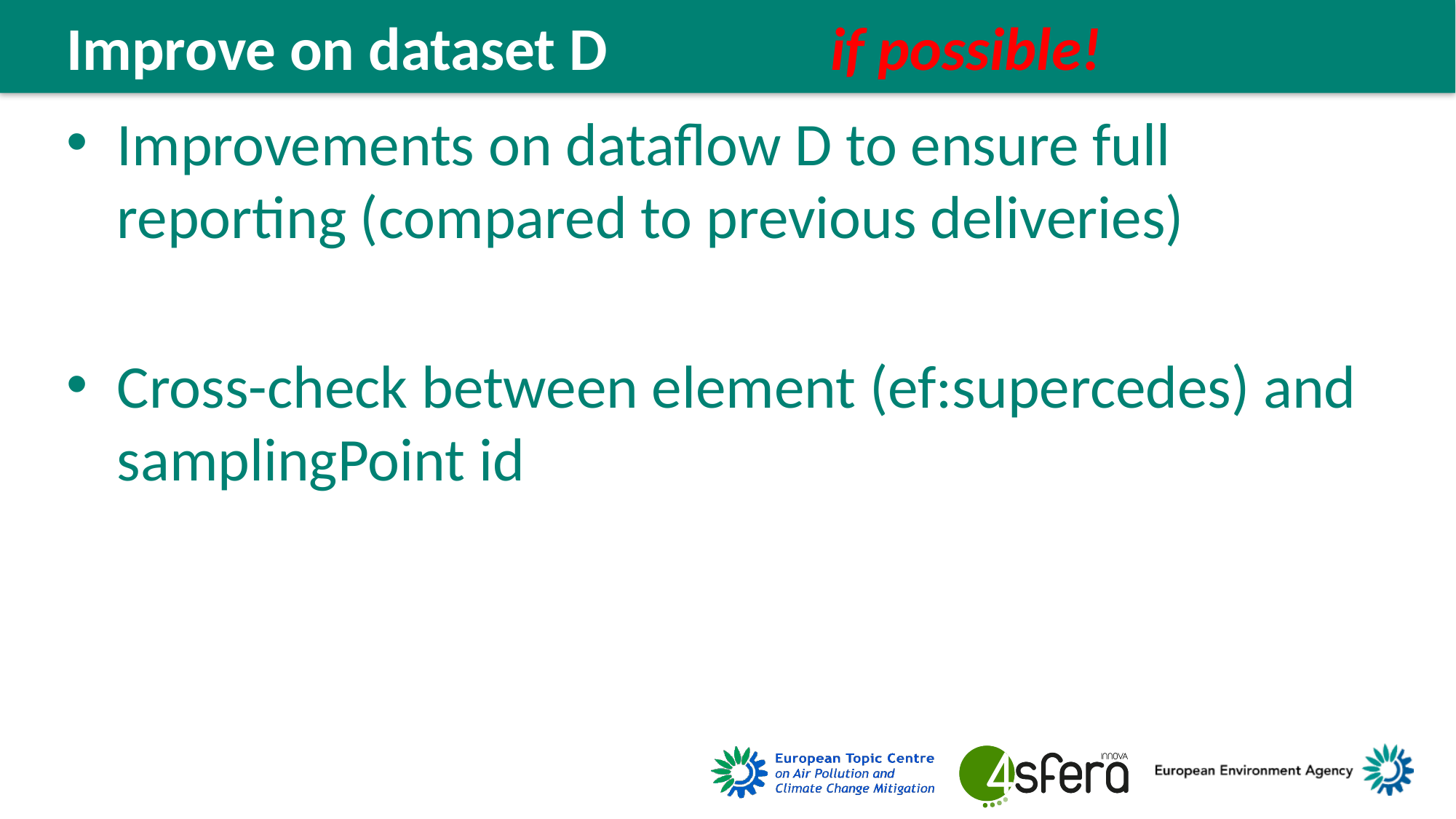

Improve on dataset D			if possible!
Improvements on dataflow D to ensure full reporting (compared to previous deliveries)

Cross-check between element (ef:supercedes) and samplingPoint id